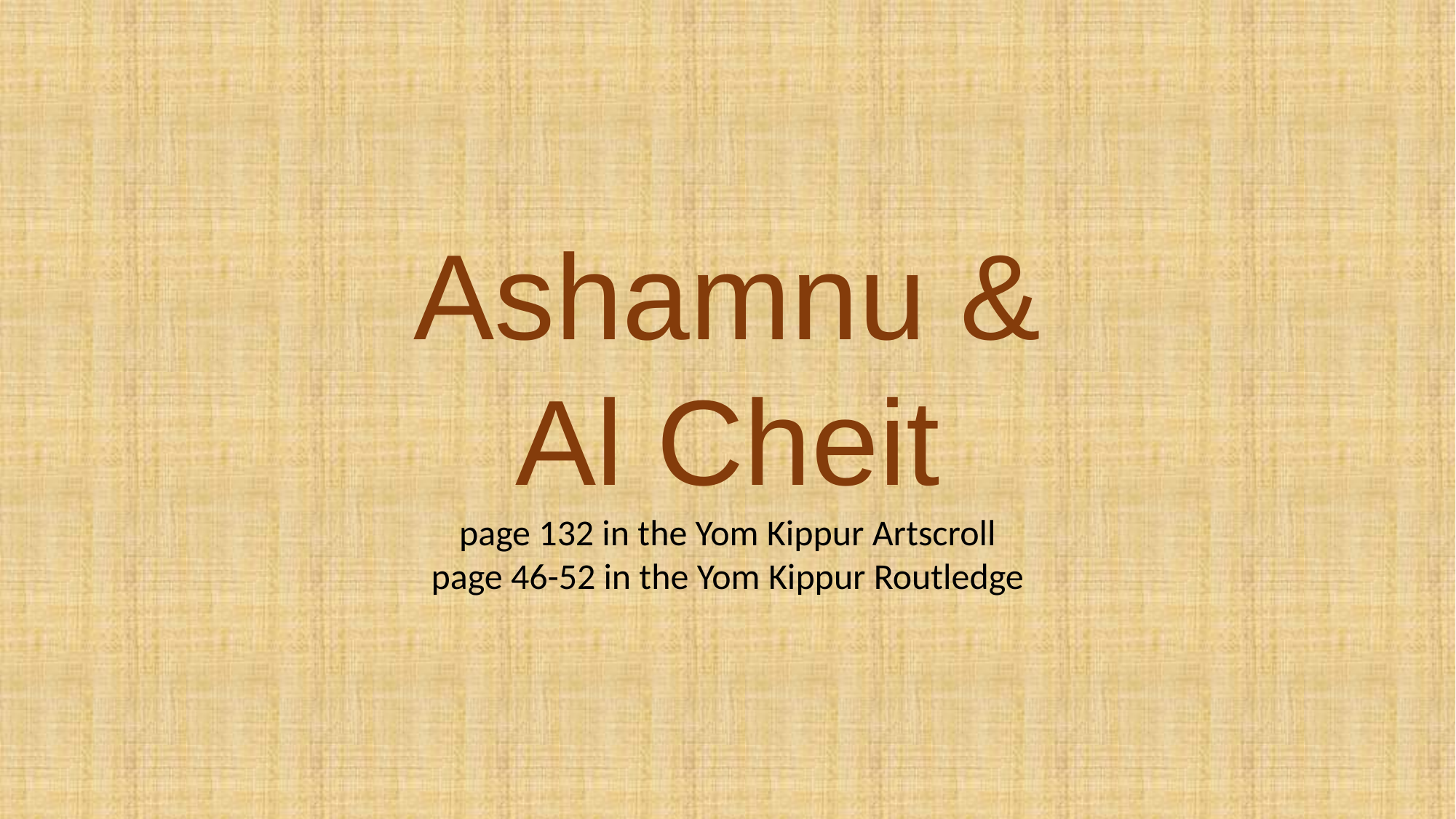

Ashamnu &
Al Cheit
page 132 in the Yom Kippur Artscroll
page 46-52 in the Yom Kippur Routledge